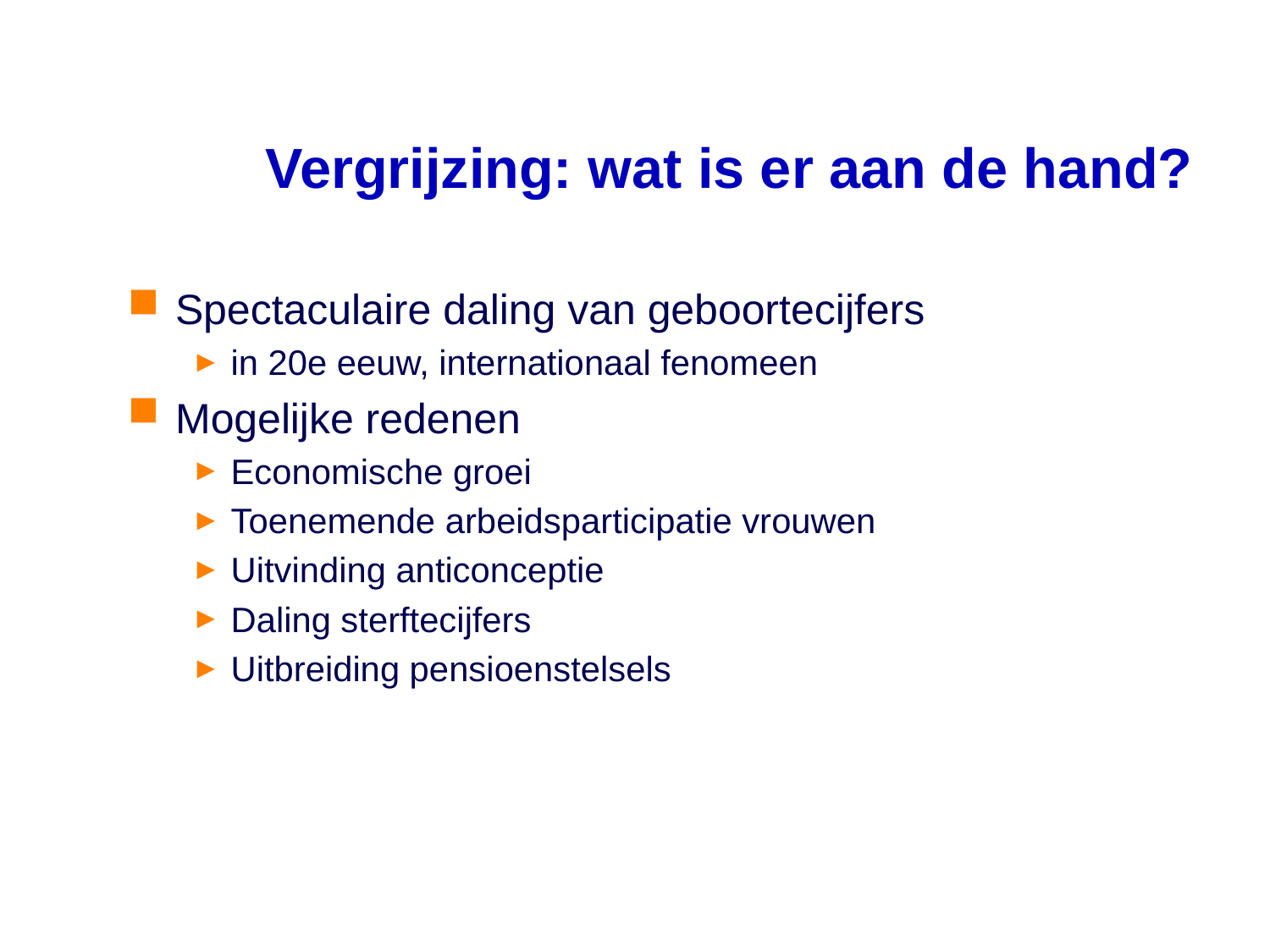

# Vergrijzing: wat is er aan de hand?
Spectaculaire daling van geboortecijfers
in 20e eeuw, internationaal fenomeen
Mogelijke redenen
Economische groei
Toenemende arbeidsparticipatie vrouwen
Uitvinding anticonceptie
Daling sterftecijfers
Uitbreiding pensioenstelsels